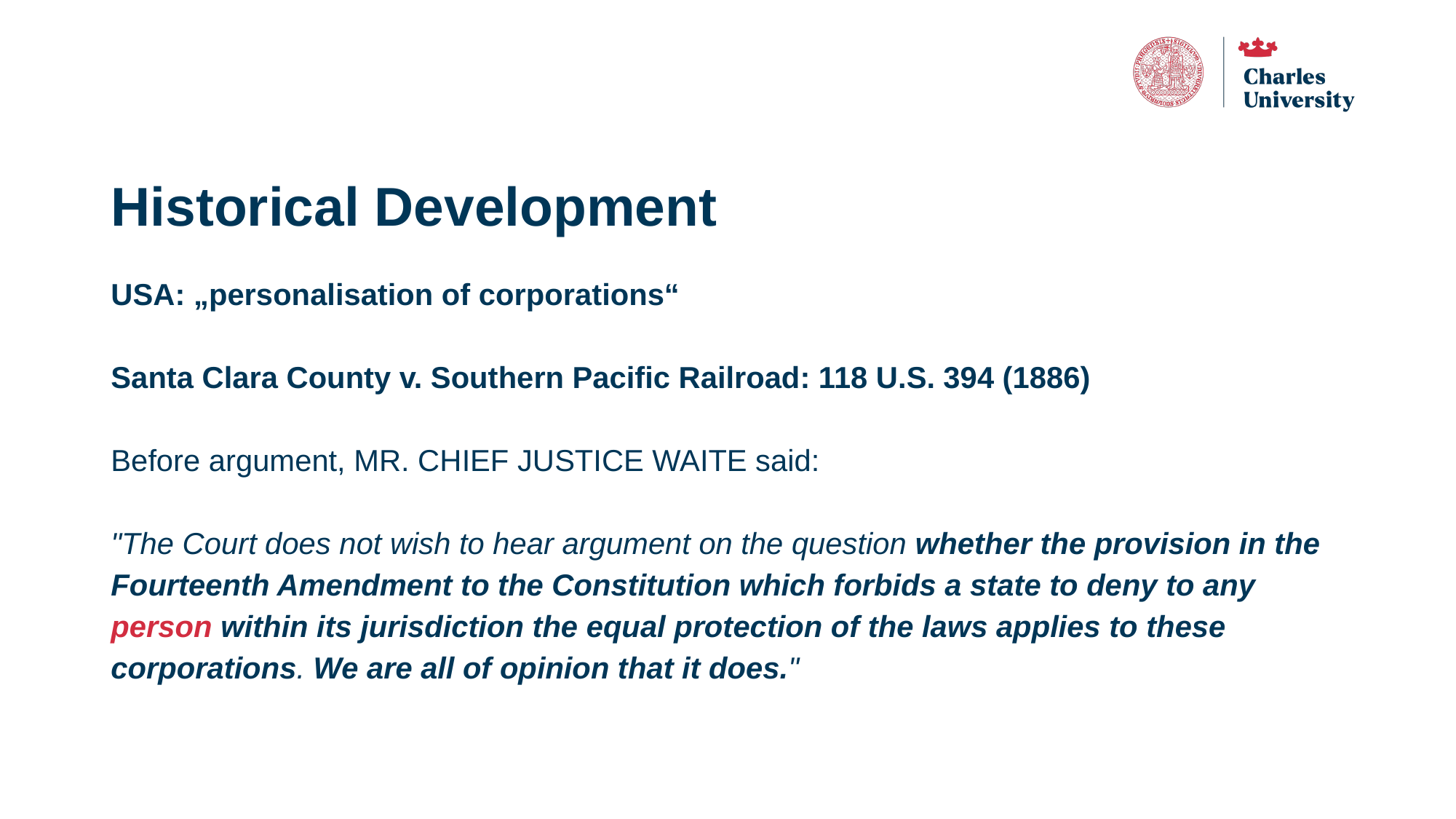

# Historical Development
USA: „personalisation of corporations“

Santa Clara County v. Southern Pacific Railroad: 118 U.S. 394 (1886)

Before argument, MR. CHIEF JUSTICE WAITE said:

"The Court does not wish to hear argument on the question whether the provision in the Fourteenth Amendment to the Constitution which forbids a state to deny to any person within its jurisdiction the equal protection of the laws applies to these corporations. We are all of opinion that it does."